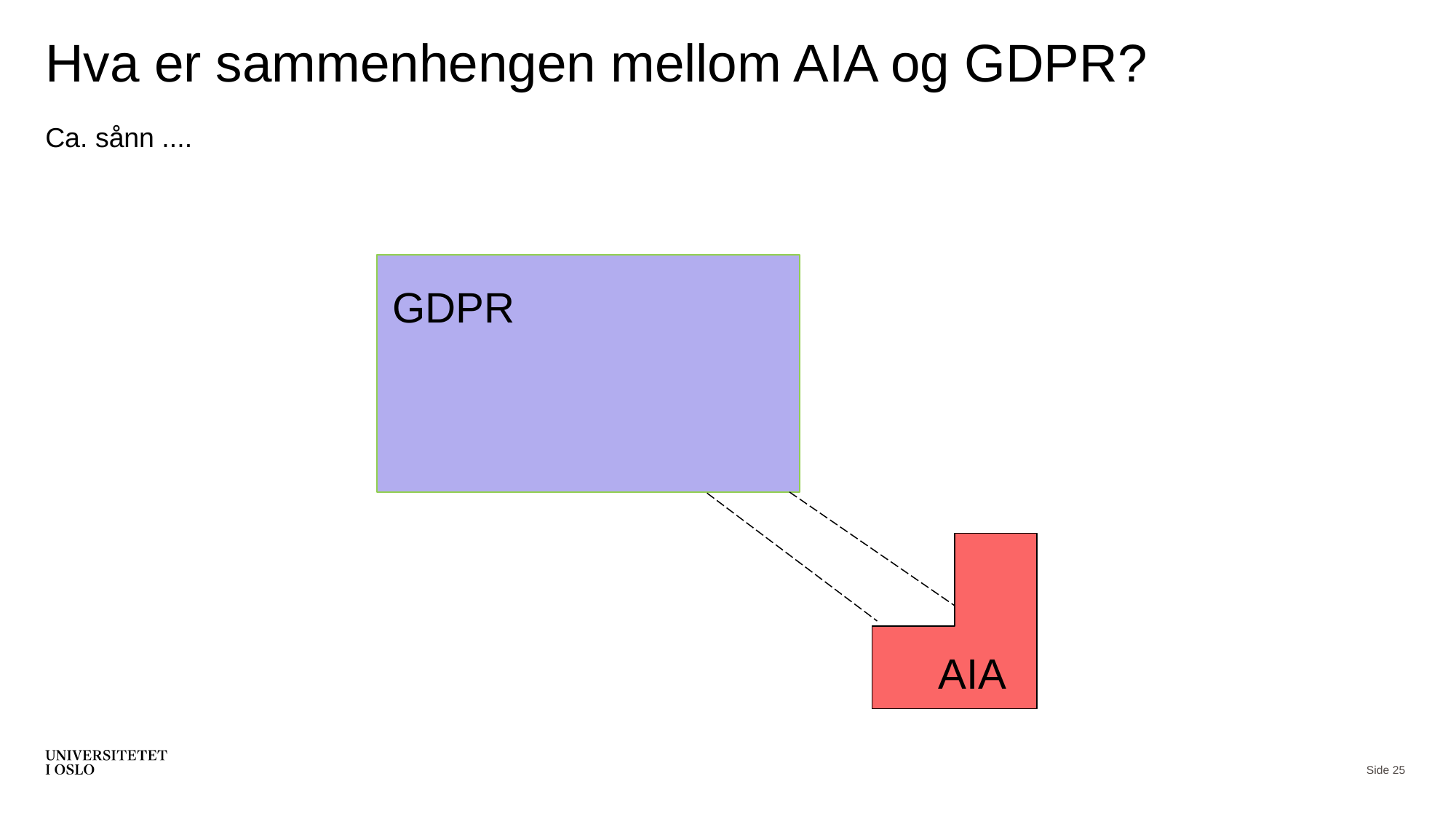

# Hva er sammenhengen mellom AIA og GDPR?
Ca. sånn ....

GDPR

AIA

Side 25